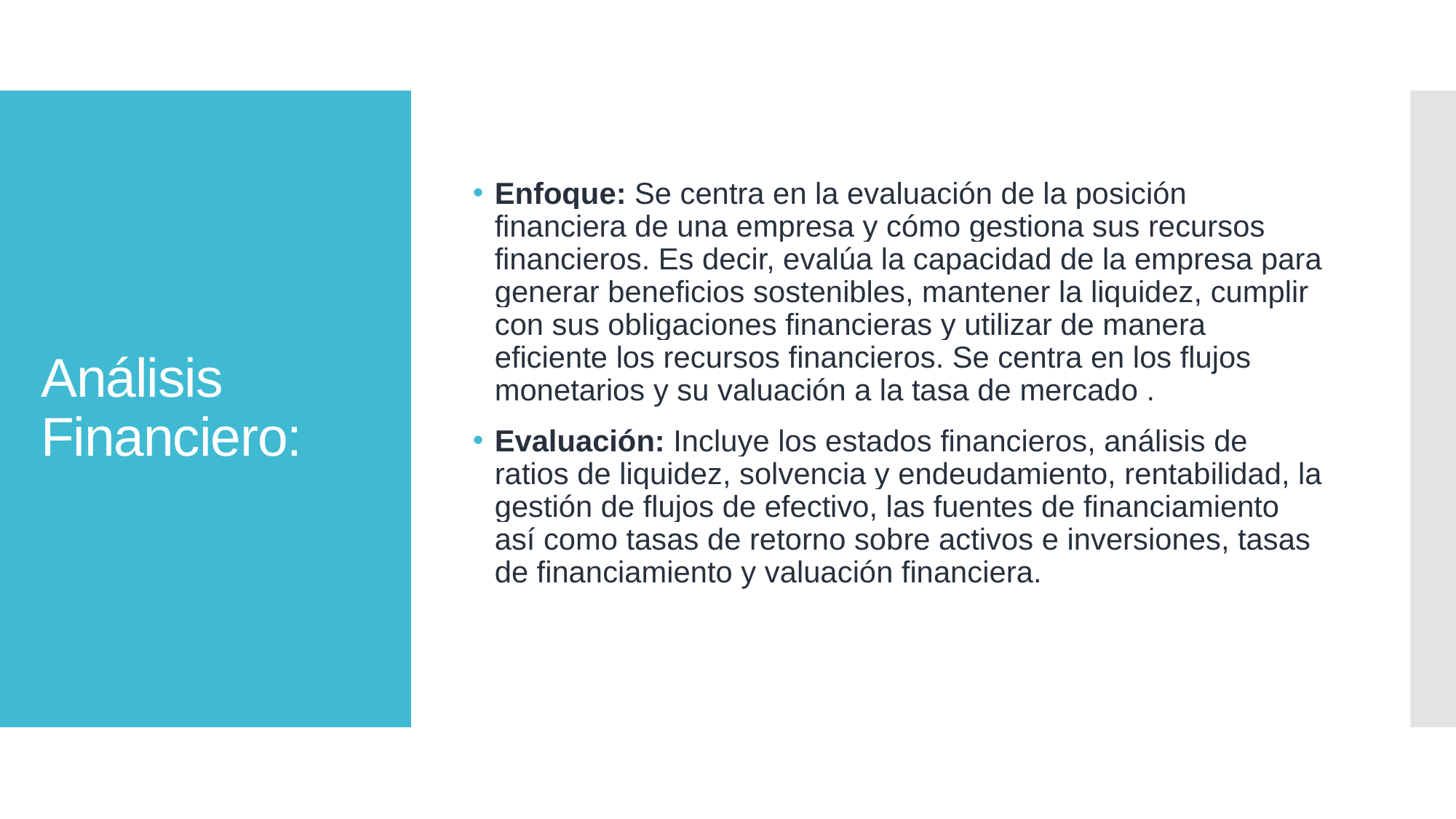

Enfoque: Se centra en la evaluación de la posición financiera de una empresa y cómo gestiona sus recursos financieros. Es decir, evalúa la capacidad de la empresa para generar beneficios sostenibles, mantener la liquidez, cumplir con sus obligaciones financieras y utilizar de manera eficiente los recursos financieros. Se centra en los flujos monetarios y su valuación a la tasa de mercado .
Evaluación: Incluye los estados financieros, análisis de ratios de liquidez, solvencia y endeudamiento, rentabilidad, la gestión de flujos de efectivo, las fuentes de financiamiento así como tasas de retorno sobre activos e inversiones, tasas de financiamiento y valuación financiera.

# Análisis Financiero: